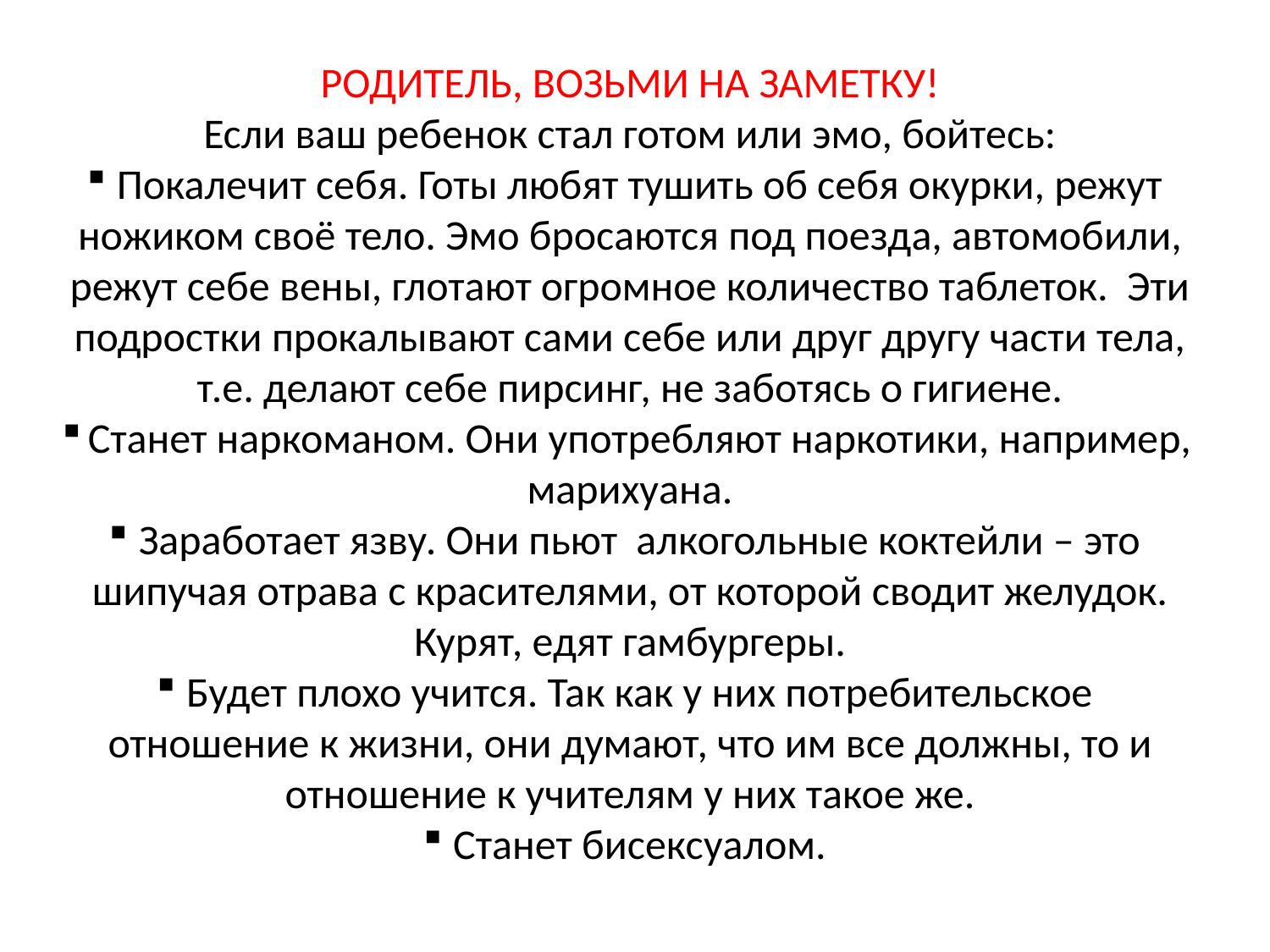

РОДИТЕЛЬ, ВОЗЬМИ НА ЗАМЕТКУ!
Если ваш ребенок стал готом или эмо, бойтесь:
Покалечит себя. Готы любят тушить об себя окурки, режут ножиком своё тело. Эмо бросаются под поезда, автомобили, режут себе вены, глотают огромное количество таблеток.  Эти подростки прокалывают сами себе или друг другу части тела, т.е. делают себе пирсинг, не заботясь о гигиене.
Станет наркоманом. Они употребляют наркотики, например, марихуана.
Заработает язву. Они пьют  алкогольные коктейли – это шипучая отрава с красителями, от которой сводит желудок. Курят, едят гамбургеры.
Будет плохо учится. Так как у них потребительское отношение к жизни, они думают, что им все должны, то и отношение к учителям у них такое же.
Станет бисексуалом.